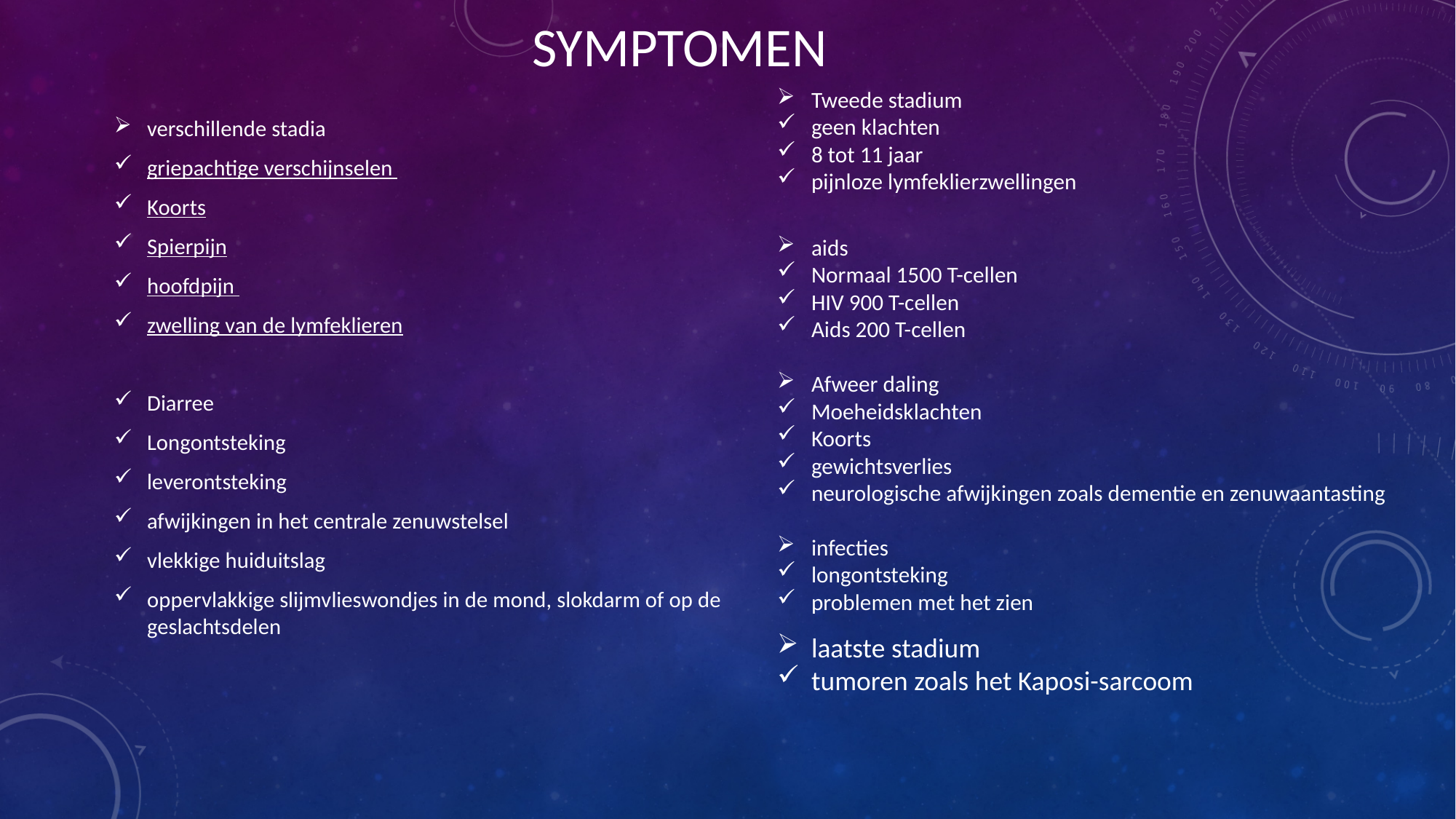

# Symptomen
Tweede stadium
geen klachten
8 tot 11 jaar
pijnloze lymfeklierzwellingen
verschillende stadia
griepachtige verschijnselen
Koorts
Spierpijn
hoofdpijn
zwelling van de lymfeklieren

Diarree
Longontsteking
leverontsteking
afwijkingen in het centrale zenuwstelsel
vlekkige huiduitslag
oppervlakkige slijmvlieswondjes in de mond, slokdarm of op de geslachtsdelen

aids
Normaal 1500 T-cellen
HIV 900 T-cellen
Aids 200 T-cellen

Afweer daling
Moeheidsklachten
Koorts
gewichtsverlies
neurologische afwijkingen zoals dementie en zenuwaantasting

infecties
longontsteking
problemen met het zien
laatste stadium
tumoren zoals het Kaposi-sarcoom